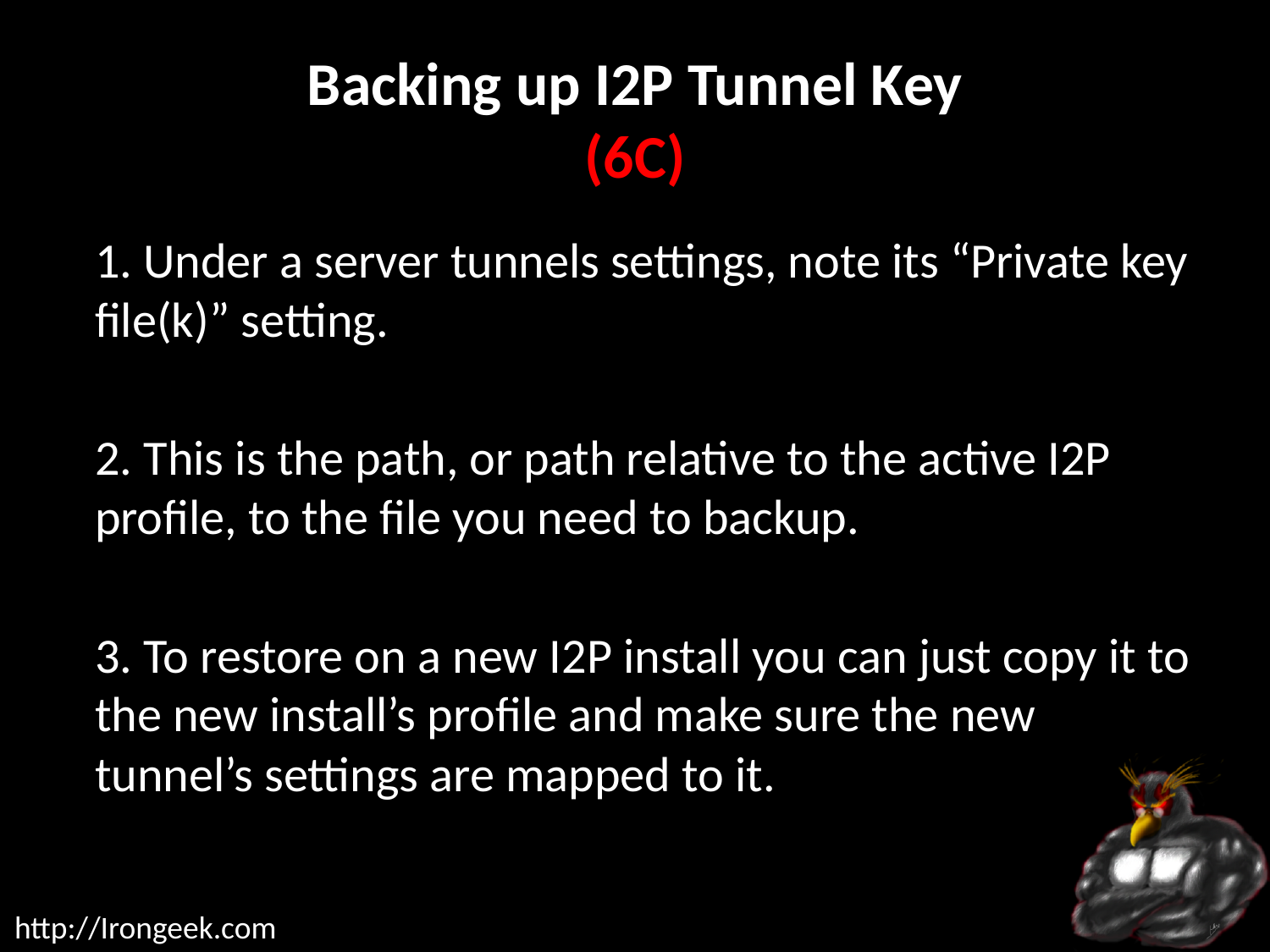

# Backing up I2P Tunnel Key (6C)
1. Under a server tunnels settings, note its “Private key file(k)” setting.

2. This is the path, or path relative to the active I2P profile, to the file you need to backup.

3. To restore on a new I2P install you can just copy it to the new install’s profile and make sure the new tunnel’s settings are mapped to it.